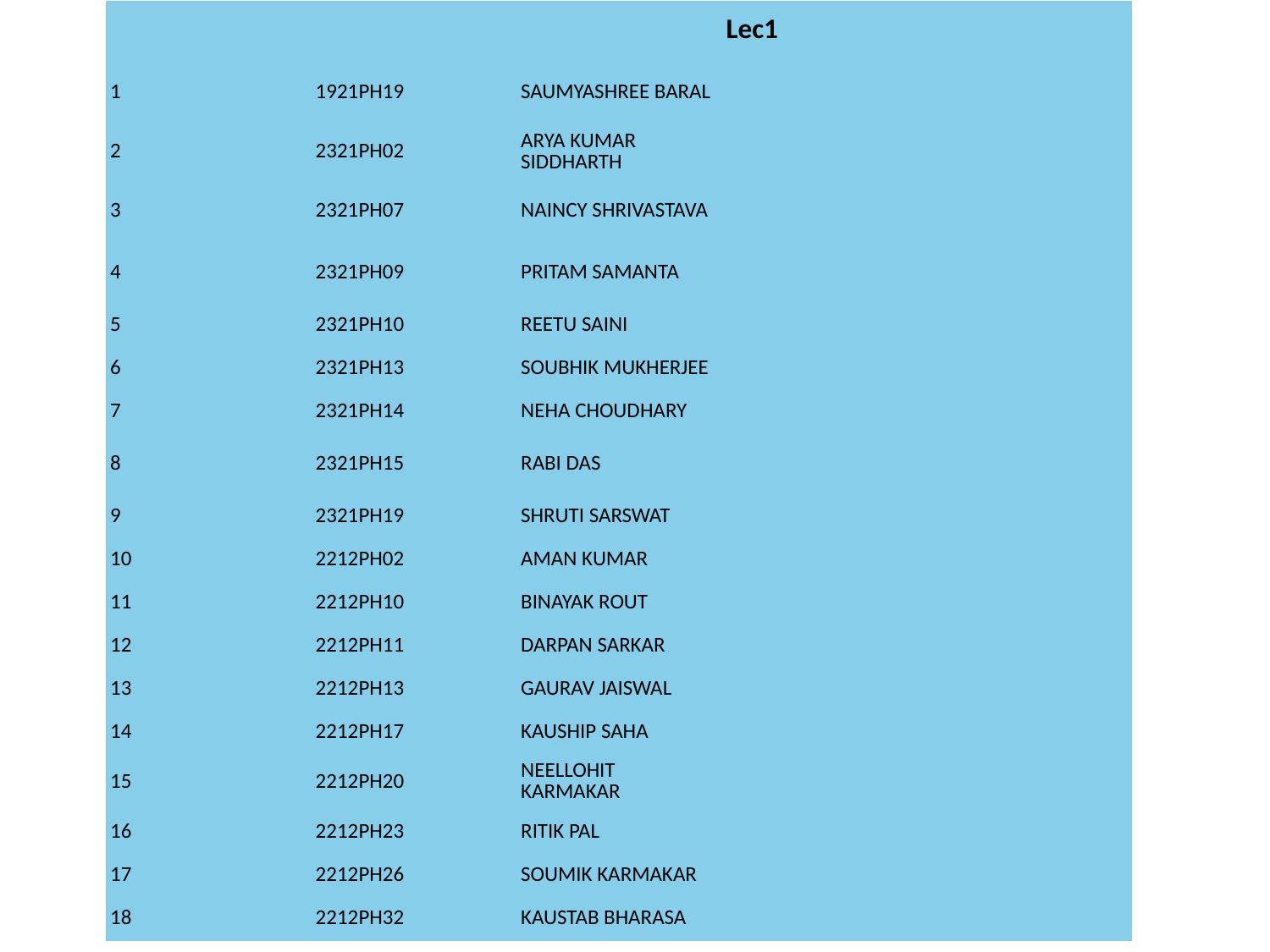

|  |  |  | Lec1 |  |
| --- | --- | --- | --- | --- |
| 1 | 1921PH19 | SAUMYASHREE BARAL |  |  |
| 2 | 2321PH02 | ARYA KUMAR SIDDHARTH |  |  |
| 3 | 2321PH07 | NAINCY SHRIVASTAVA |  |  |
| 4 | 2321PH09 | PRITAM SAMANTA |  |  |
| 5 | 2321PH10 | REETU SAINI |  |  |
| 6 | 2321PH13 | SOUBHIK MUKHERJEE |  |  |
| 7 | 2321PH14 | NEHA CHOUDHARY |  |  |
| 8 | 2321PH15 | RABI DAS |  |  |
| 9 | 2321PH19 | SHRUTI SARSWAT |  |  |
| 10 | 2212PH02 | AMAN KUMAR |  |  |
| 11 | 2212PH10 | BINAYAK ROUT |  |  |
| 12 | 2212PH11 | DARPAN SARKAR |  |  |
| 13 | 2212PH13 | GAURAV JAISWAL |  |  |
| 14 | 2212PH17 | KAUSHIP SAHA |  |  |
| 15 | 2212PH20 | NEELLOHIT KARMAKAR |  |  |
| 16 | 2212PH23 | RITIK PAL |  |  |
| 17 | 2212PH26 | SOUMIK KARMAKAR |  |  |
| 18 | 2212PH32 | KAUSTAB BHARASA |  |  |